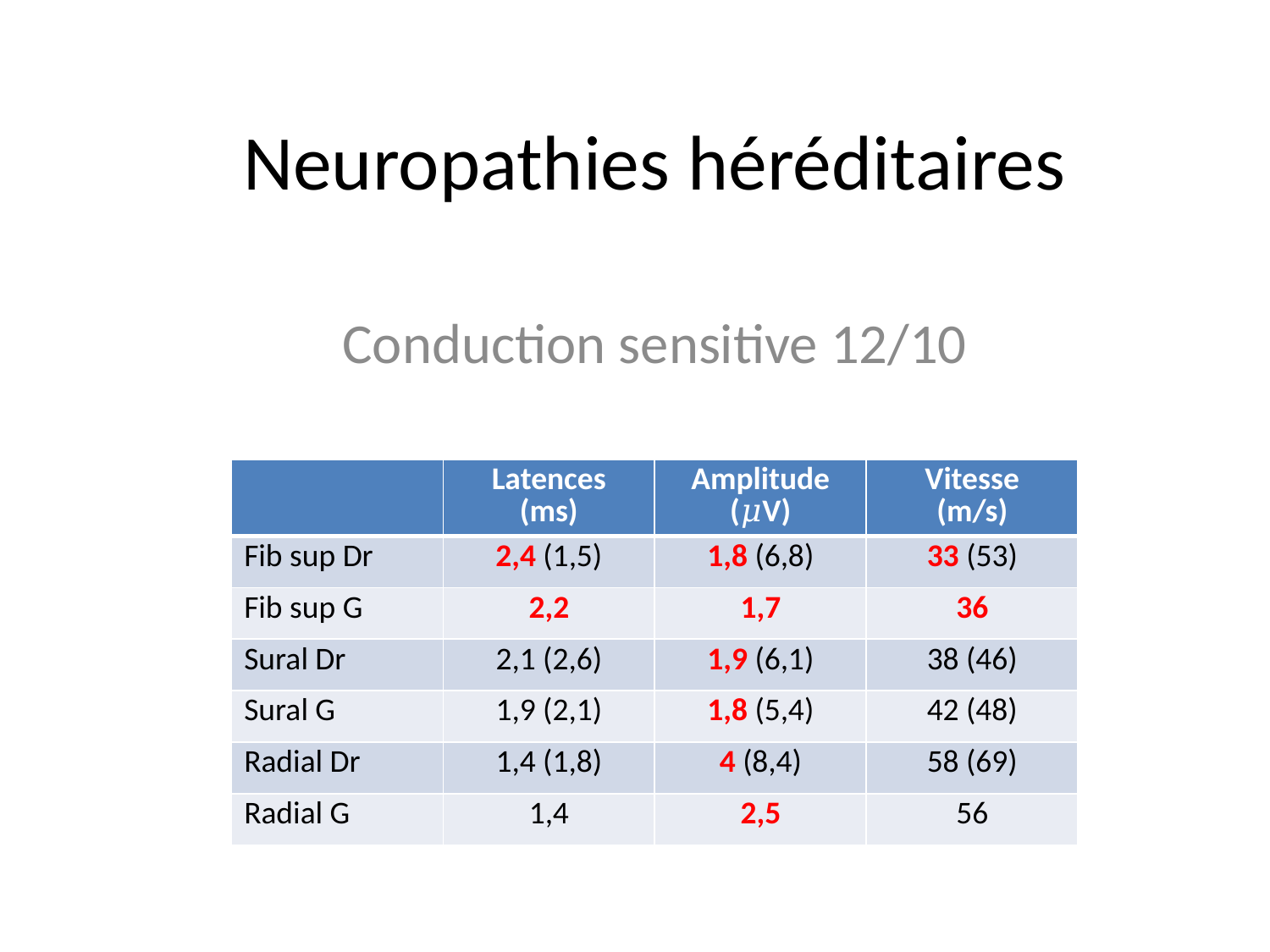

# Neuropathies héréditaires
Conduction sensitive 12/10

|  | Latences (ms) | Amplitude (𝜇V) | Vitesse (m/s) |
| --- | --- | --- | --- |
| Fib sup Dr | 2,4 (1,5) | 1,8 (6,8) | 33 (53) |
| Fib sup G | 2,2 | 1,7 | 36 |
| Sural Dr | 2,1 (2,6) | 1,9 (6,1) | 38 (46) |
| Sural G | 1,9 (2,1) | 1,8 (5,4) | 42 (48) |
| Radial Dr | 1,4 (1,8) | 4 (8,4) | 58 (69) |
| Radial G | 1,4 | 2,5 | 56 |